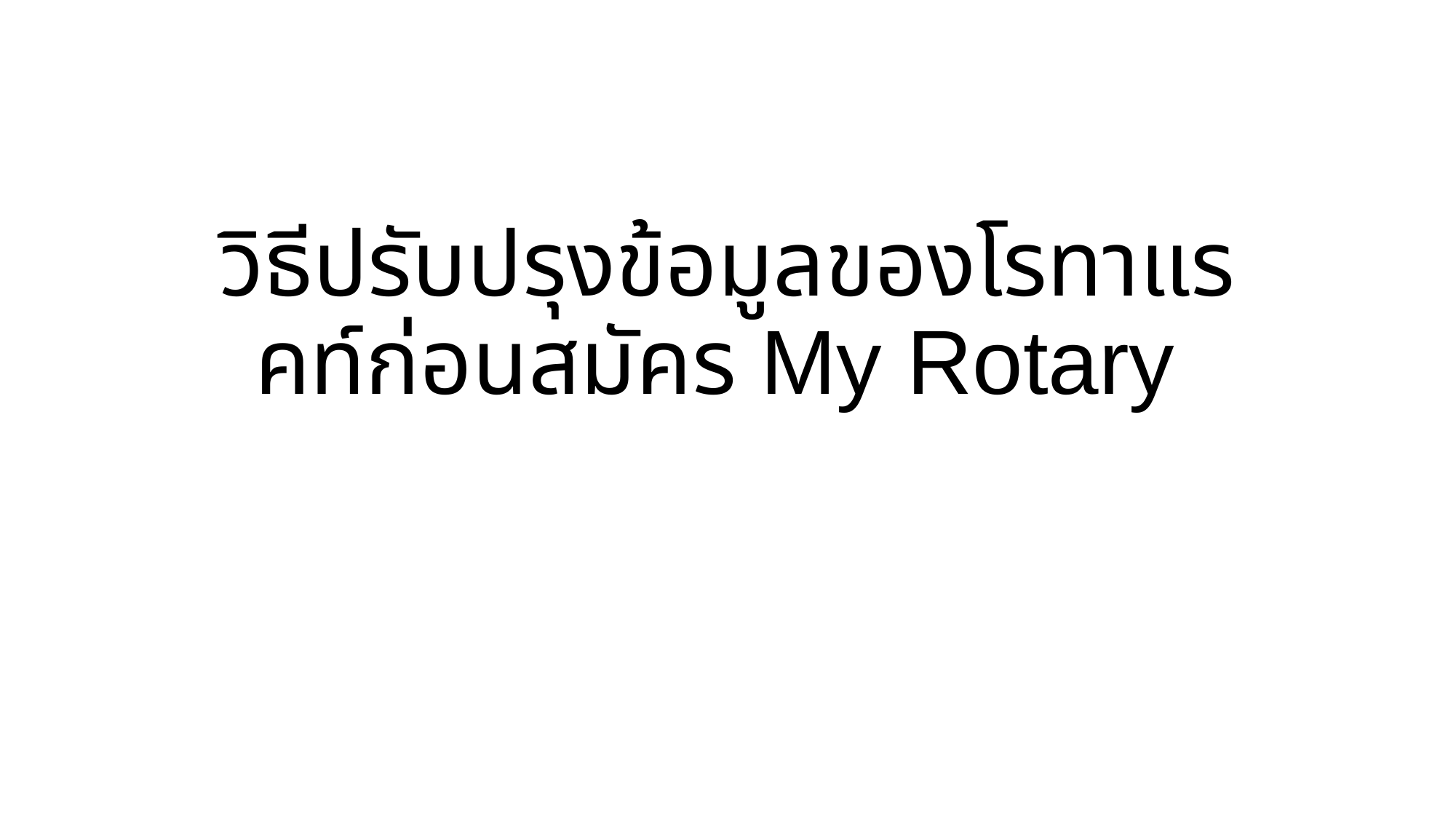

# วิธีปรับปรุงข้อมูลของโรทาแรคท์ก่อนสมัคร My Rotary